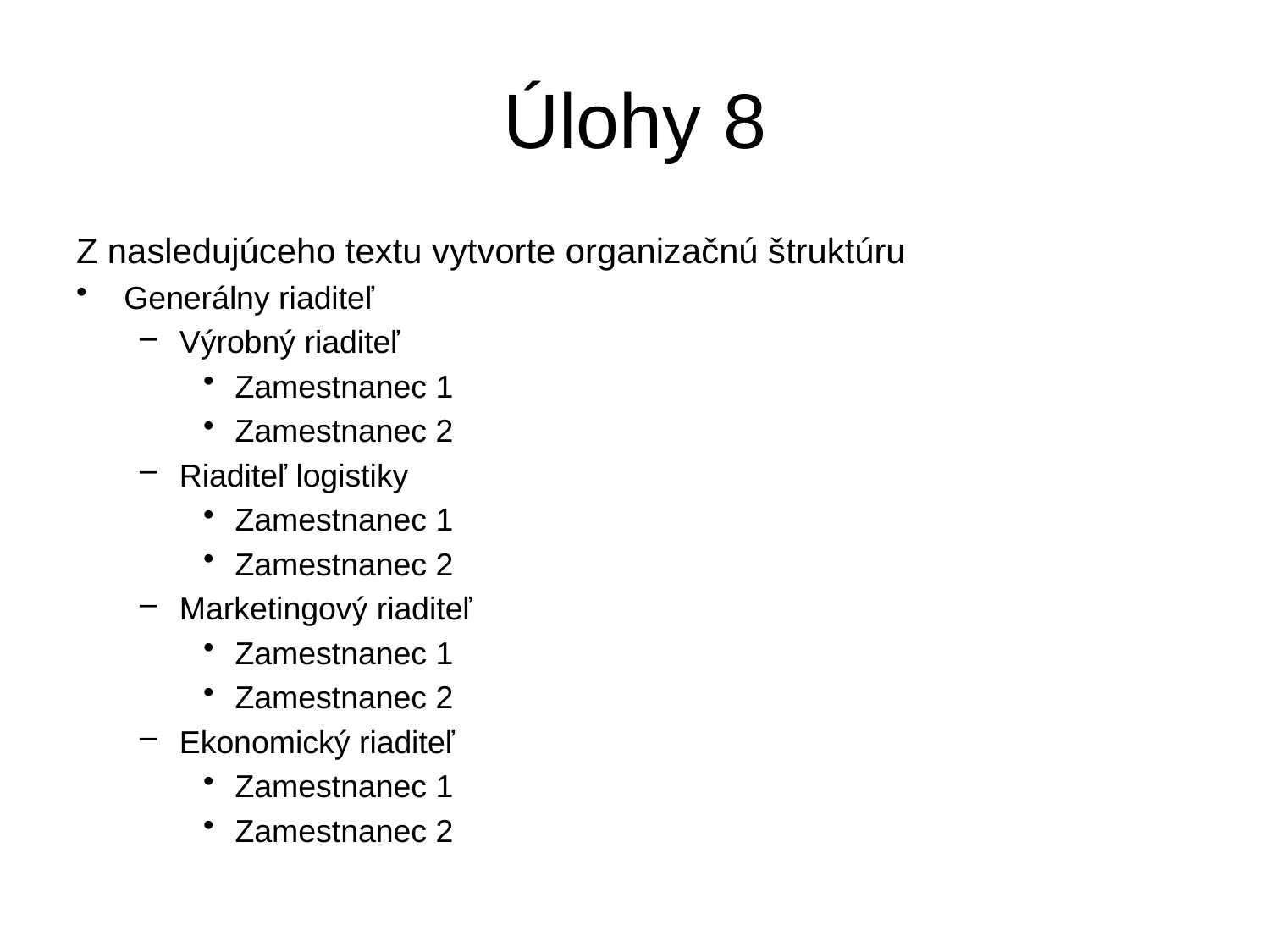

# Úlohy 8
Z nasledujúceho textu vytvorte organizačnú štruktúru
Generálny riaditeľ
Výrobný riaditeľ
Zamestnanec 1
Zamestnanec 2
Riaditeľ logistiky
Zamestnanec 1
Zamestnanec 2
Marketingový riaditeľ
Zamestnanec 1
Zamestnanec 2
Ekonomický riaditeľ
Zamestnanec 1
Zamestnanec 2